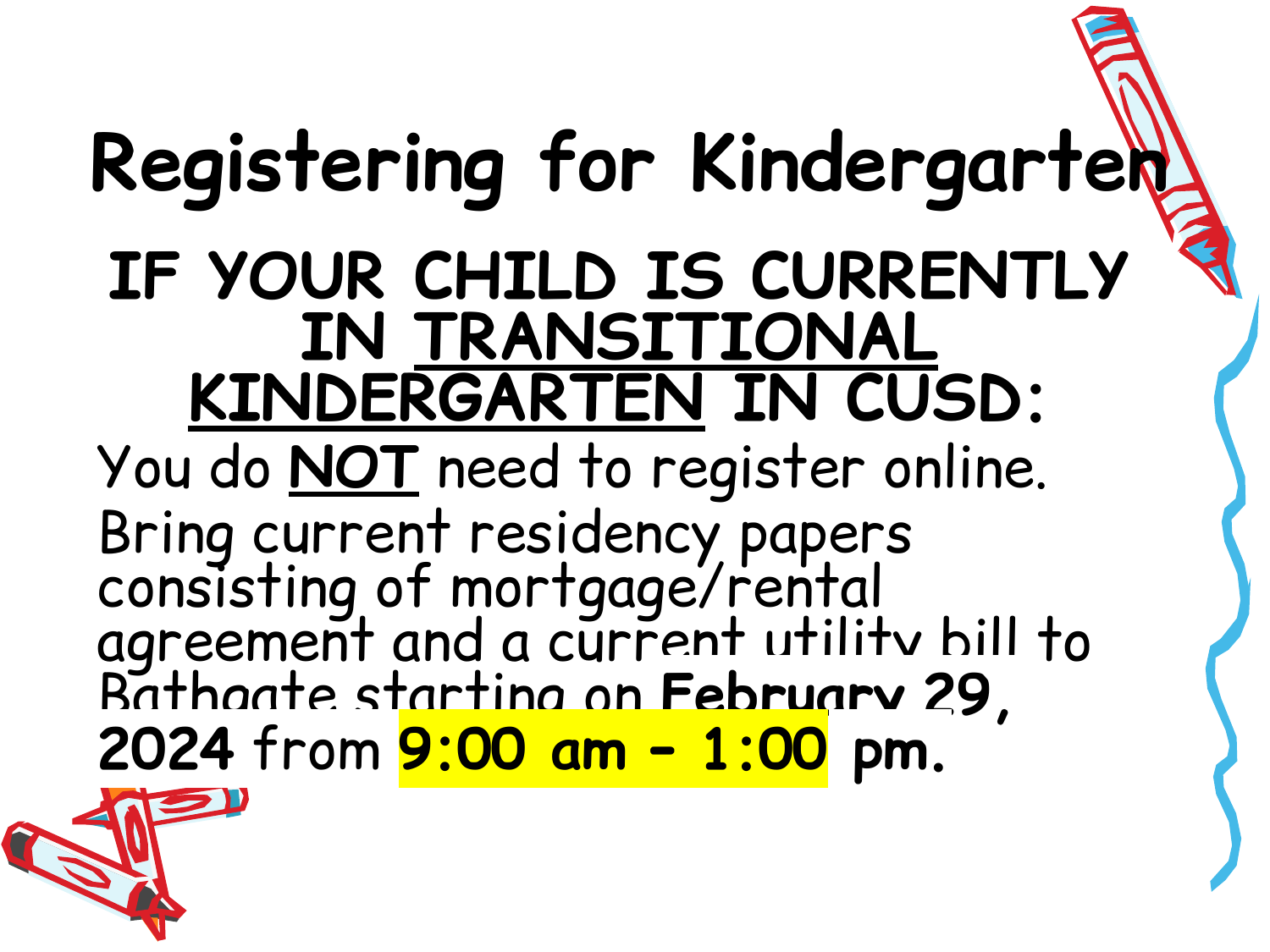

# Registering for Kindergarten
IF YOUR CHILD IS CURRENTLY IN TRANSITIONAL KINDERGARTEN IN CUSD:
You do NOT need to register online.
Bring current residency papers consisting of mortgage/rental agreement and a current utility bill to Bathgate starting on February 29, 2024 from 9:00 am – 1:00 pm.